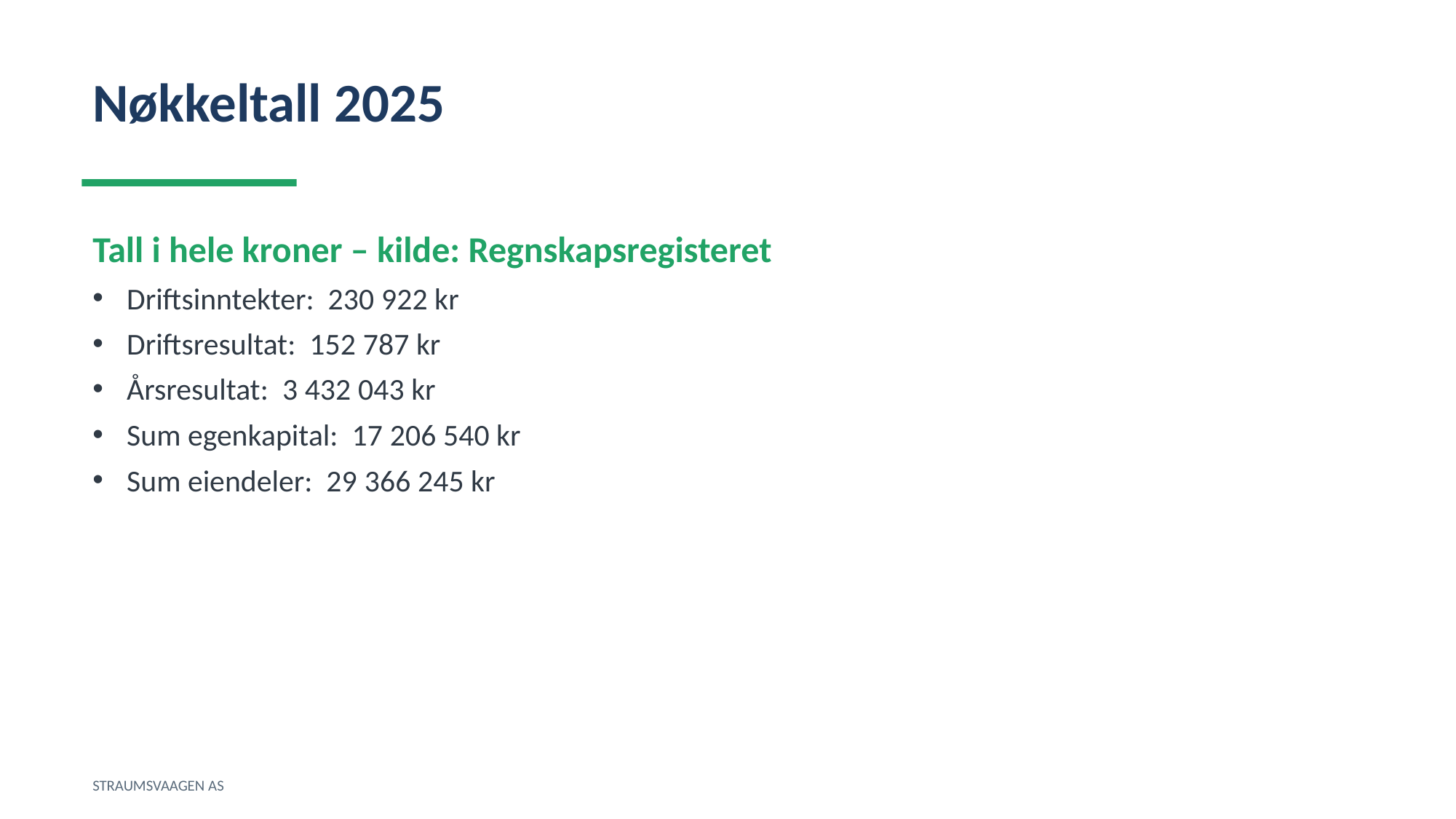

Nøkkeltall 2025

Tall i hele kroner – kilde: Regnskapsregisteret
Driftsinntekter:  230 922 kr
Driftsresultat:  152 787 kr
Årsresultat:  3 432 043 kr
Sum egenkapital:  17 206 540 kr
Sum eiendeler:  29 366 245 kr
STRAUMSVAAGEN AS